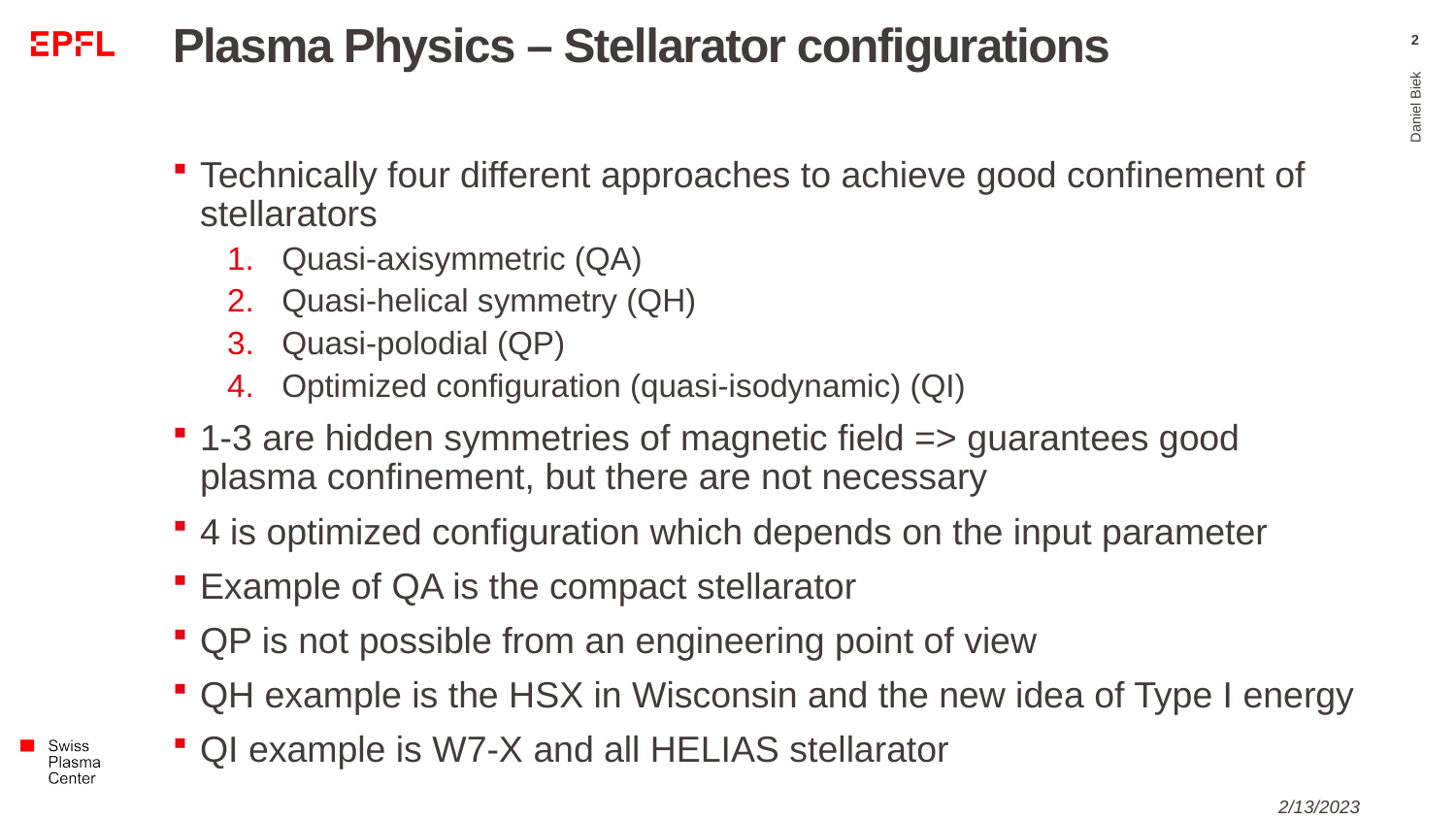

# Plasma Physics – Stellarator configurations
2
Technically four different approaches to achieve good confinement of stellarators
Quasi-axisymmetric (QA)
Quasi-helical symmetry (QH)
Quasi-polodial (QP)
Optimized configuration (quasi-isodynamic) (QI)
1-3 are hidden symmetries of magnetic field => guarantees good plasma confinement, but there are not necessary
4 is optimized configuration which depends on the input parameter
Example of QA is the compact stellarator
QP is not possible from an engineering point of view
QH example is the HSX in Wisconsin and the new idea of Type I energy
QI example is W7-X and all HELIAS stellarator

Daniel Biek
2/13/2023